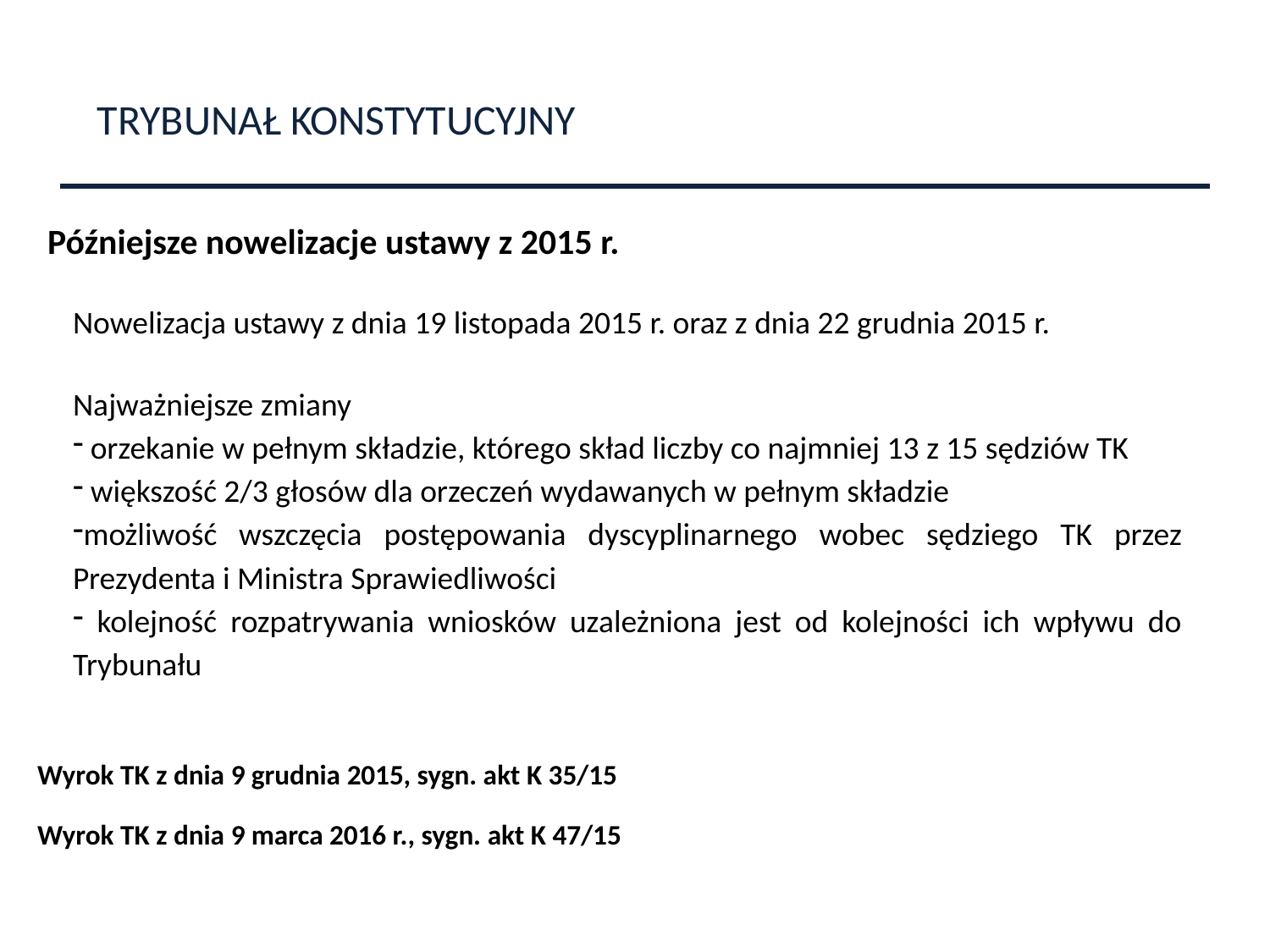

TRYBUNAŁ KONSTYTUCYJNY
Późniejsze nowelizacje ustawy z 2015 r.
Nowelizacja ustawy z dnia 19 listopada 2015 r. oraz z dnia 22 grudnia 2015 r.

Najważniejsze zmiany
 orzekanie w pełnym składzie, którego skład liczby co najmniej 13 z 15 sędziów TK
 większość 2/3 głosów dla orzeczeń wydawanych w pełnym składzie
możliwość wszczęcia postępowania dyscyplinarnego wobec sędziego TK przez Prezydenta i Ministra Sprawiedliwości
 kolejność rozpatrywania wniosków uzależniona jest od kolejności ich wpływu do Trybunału

Wyrok TK z dnia 9 grudnia 2015, sygn. akt K 35/15
Wyrok TK z dnia 9 marca 2016 r., sygn. akt K 47/15